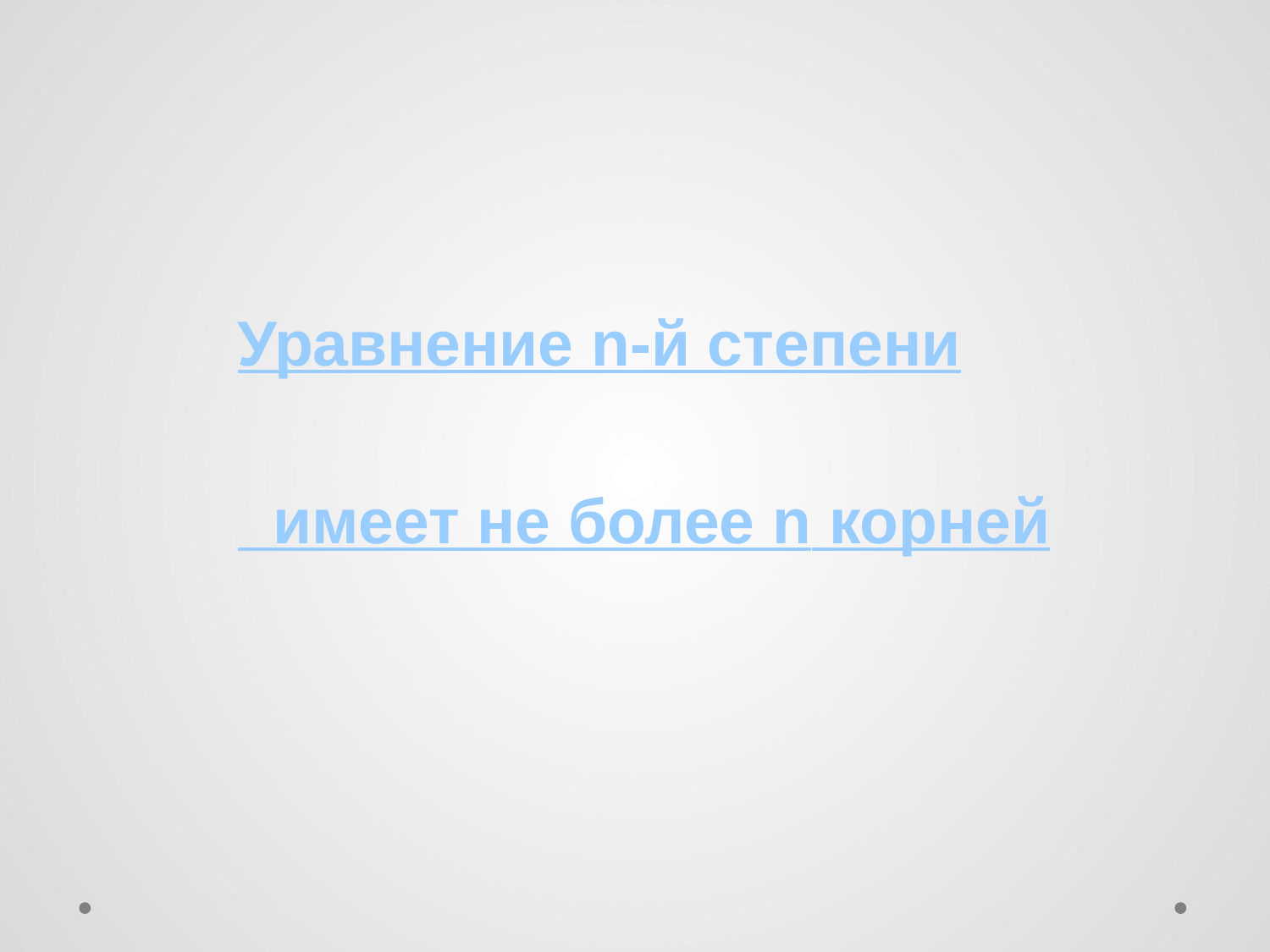

Уравнение n-й степени

  имеет не более n корней